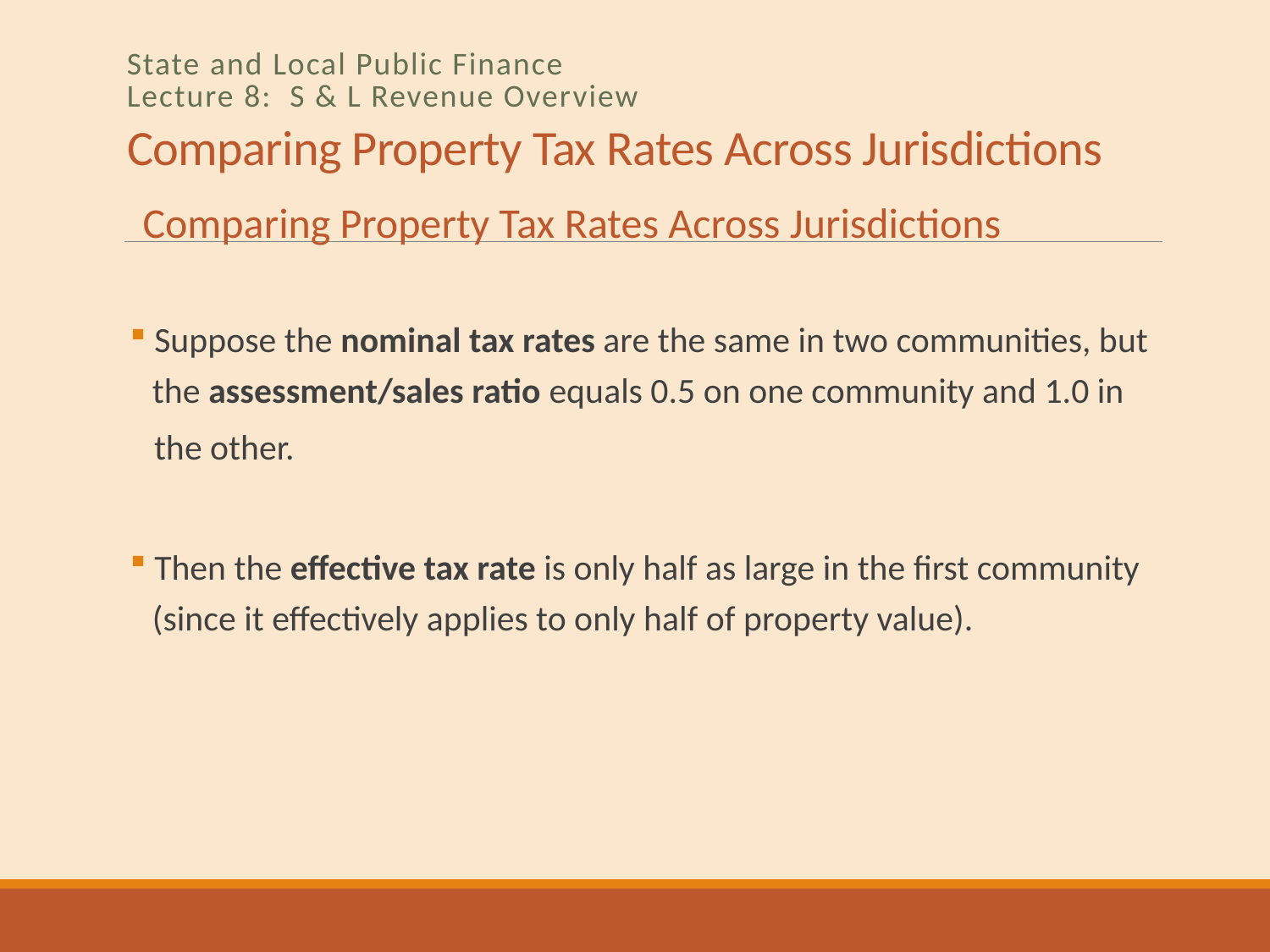

# Comparing Property Tax Rates Across Jurisdictions
State and Local Public Finance
Lecture 8:  S & L Revenue Overview
Comparing Property Tax Rates Across Jurisdictions

 Suppose the nominal tax rates are the same in two communities, but
 the assessment/sales ratio equals 0.5 on one community and 1.0 in
   the other.

 Then the effective tax rate is only half as large in the first community
 (since it effectively applies to only half of property value).